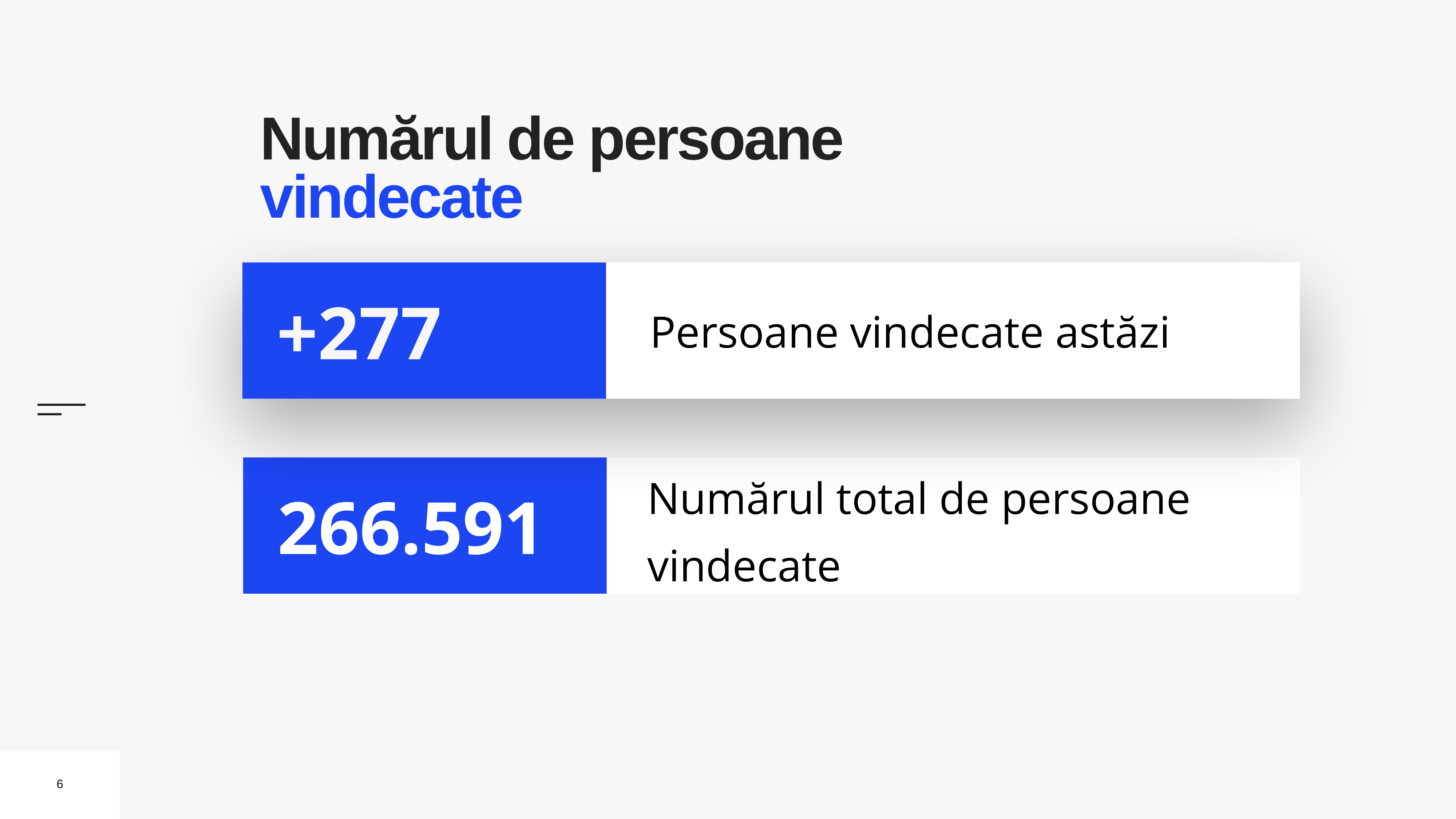

# Numărul de persoane vindecate

Persoane vindecate astăzi

+277

Numărul total de persoane vindecate

266.591
6
6